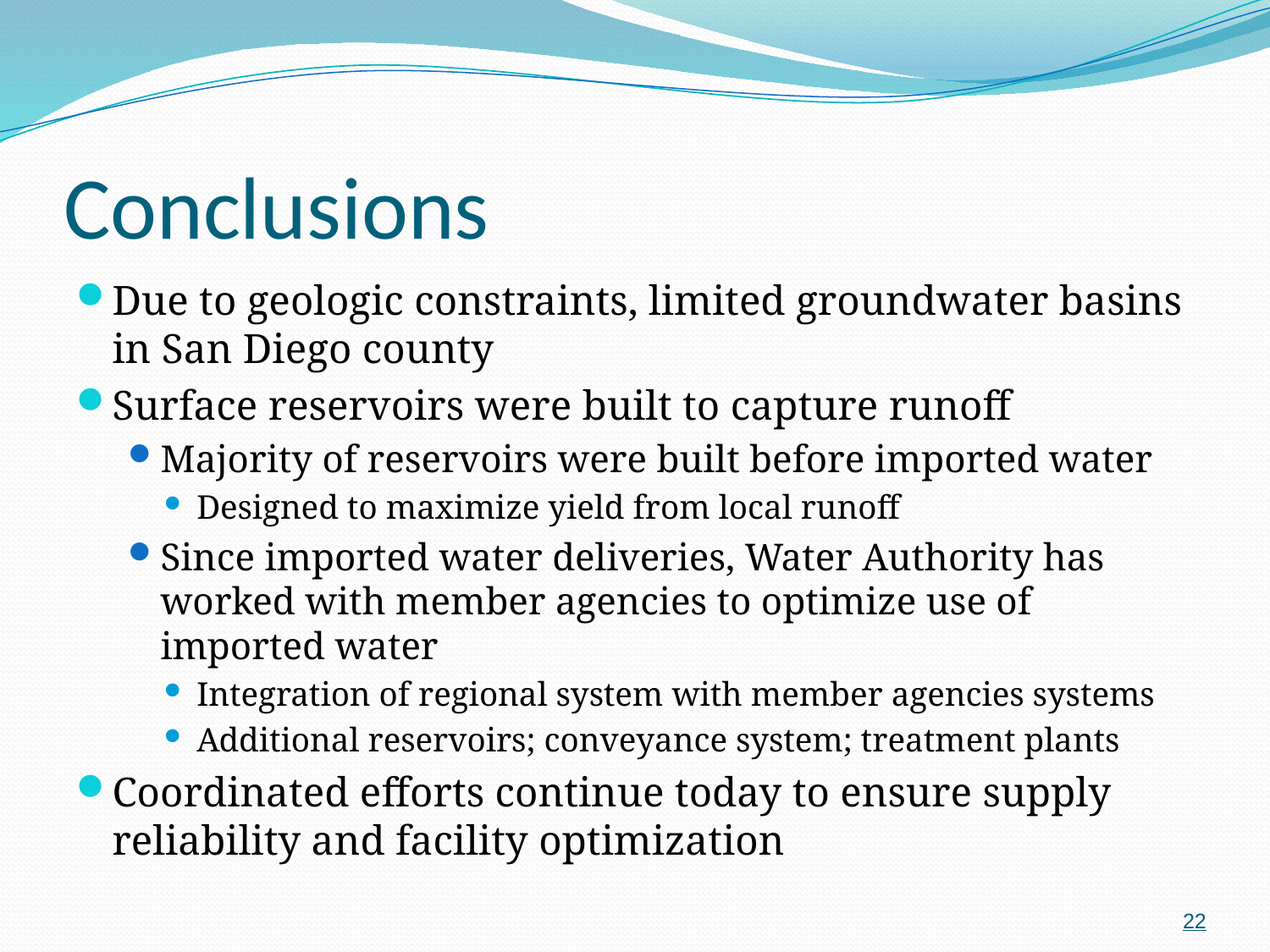

# Conclusions
Due to geologic constraints, limited groundwater basins in San Diego county
Surface reservoirs were built to capture runoff
Majority of reservoirs were built before imported water
Designed to maximize yield from local runoff
Since imported water deliveries, Water Authority has worked with member agencies to optimize use of imported water
Integration of regional system with member agencies systems
Additional reservoirs; conveyance system; treatment plants
Coordinated efforts continue today to ensure supply reliability and facility optimization

22